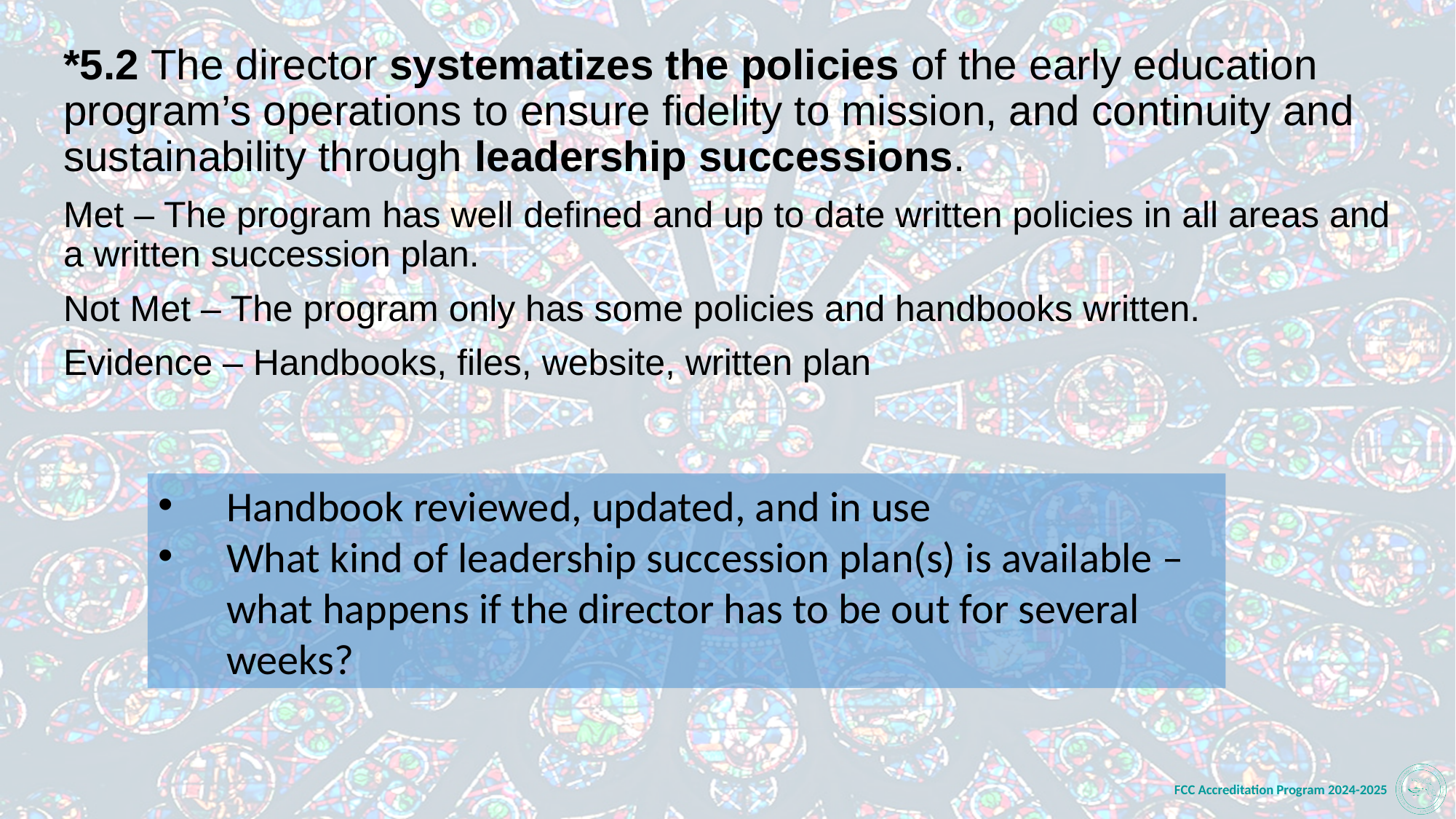

*5.2 The director systematizes the policies of the early education program’s operations to ensure fidelity to mission, and continuity and sustainability through leadership successions.
Met – The program has well defined and up to date written policies in all areas and a written succession plan.
Not Met – The program only has some policies and handbooks written.
Evidence – Handbooks, files, website, written plan
Handbook reviewed, updated, and in use
What kind of leadership succession plan(s) is available – what happens if the director has to be out for several weeks?